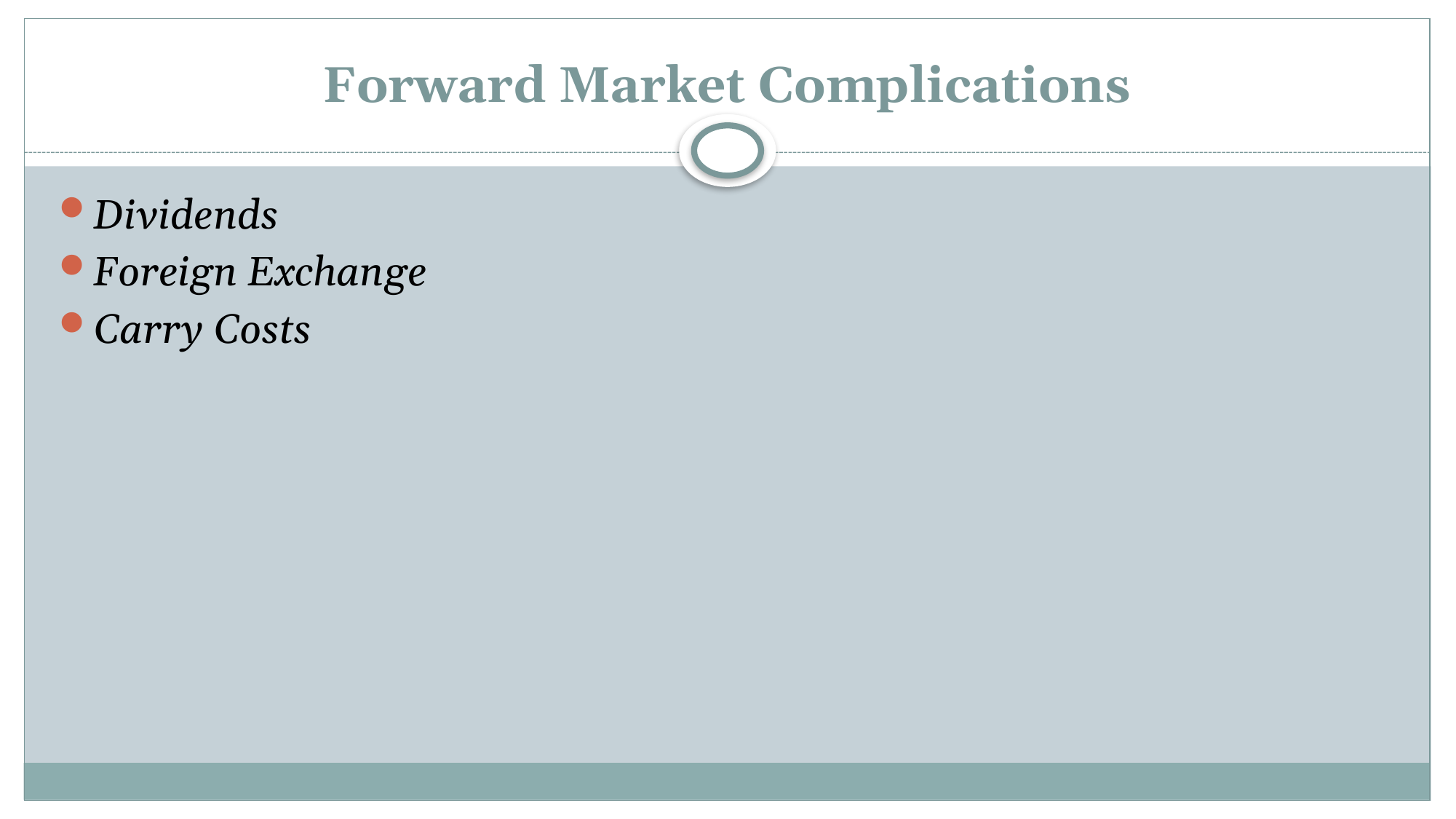

# Forward Market Complications
Dividends
Foreign Exchange
Carry Costs